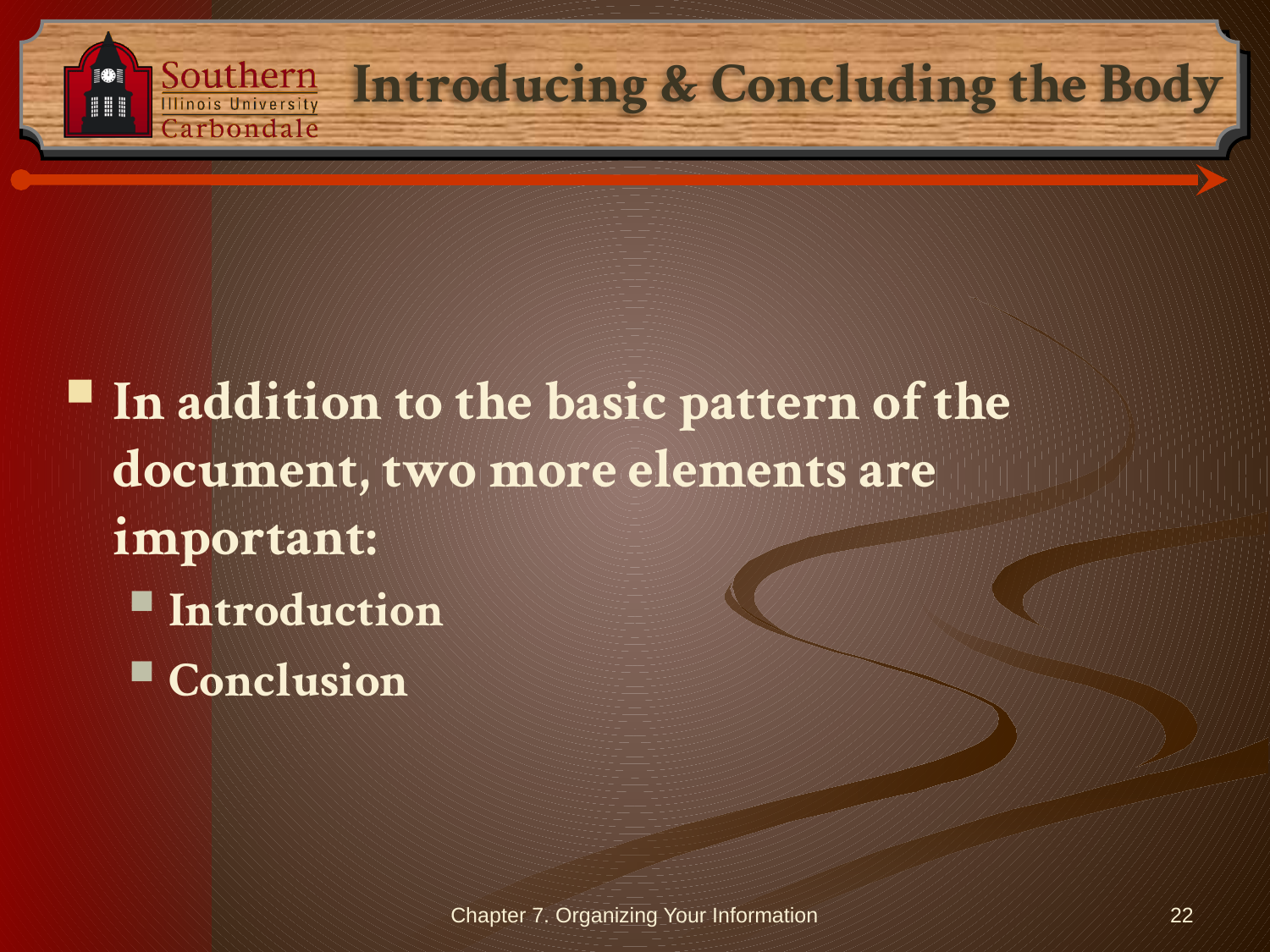

# Introducing & Concluding the Body
In addition to the basic pattern of the document, two more elements are important:
Introduction
Conclusion
Chapter 7. Organizing Your Information
22